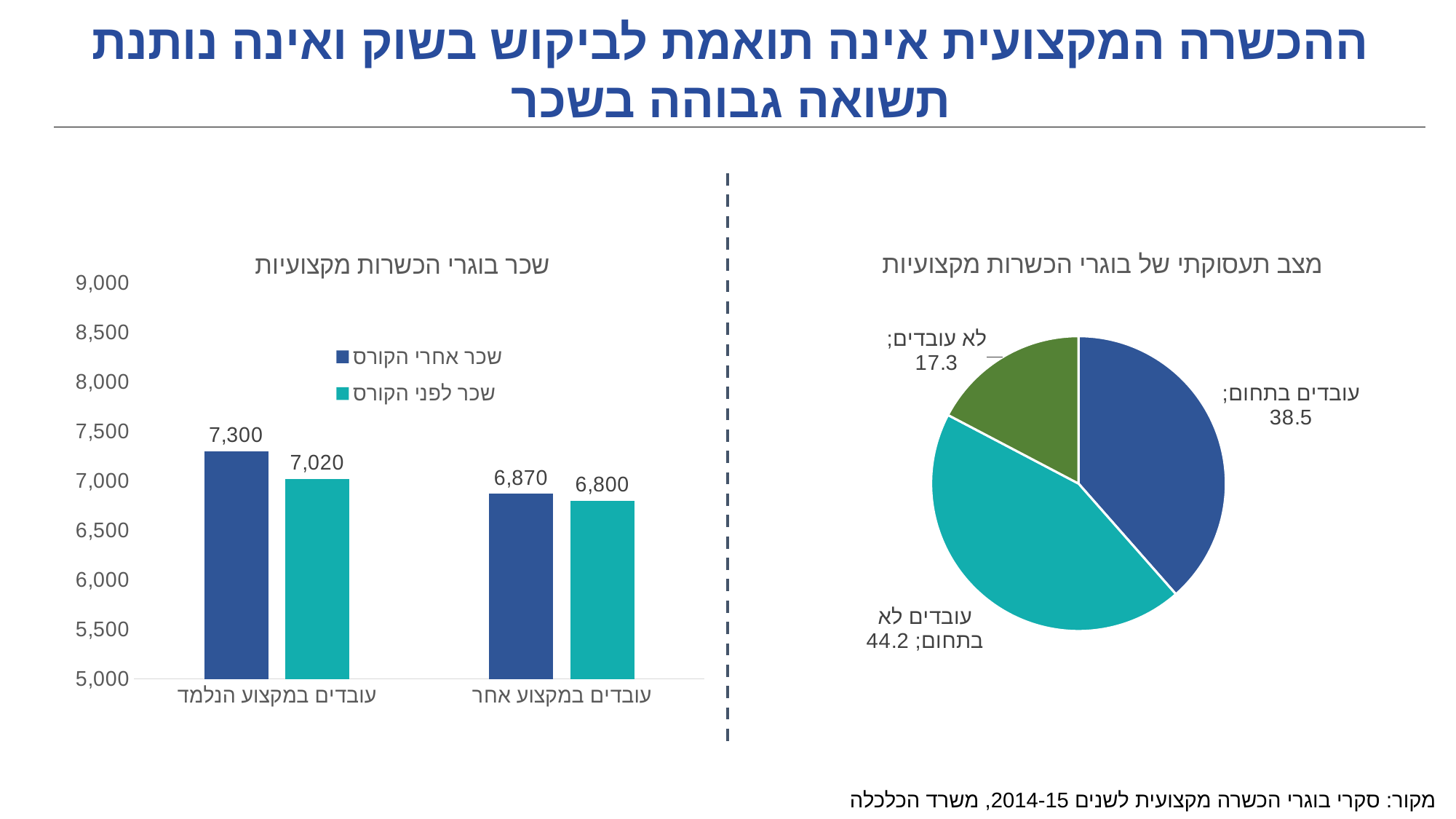

ההכשרה המקצועית אינה תואמת לביקוש בשוק ואינה נותנת תשואה גבוהה בשכר

### Chart: שכר בוגרי הכשרות מקצועיות

| Category | שכר אחרי הקורס | שכר לפני הקורס |
|---|---|---|
| עובדים במקצוע הנלמד | 7300.0 | 7020.0 |
| עובדים במקצוע אחר | 6870.0 | 6800.0 |

### Chart: מצב תעסוקתי של בוגרי הכשרות מקצועיות

| Category | מכירות |
|---|---|
| עובדים בתחום | 38.5 |
| עובדים לא בתחום | 44.2 |
| לא עובדים | 17.3 |
מקור: סקרי בוגרי הכשרה מקצועית לשנים 2014-15, משרד הכלכלה